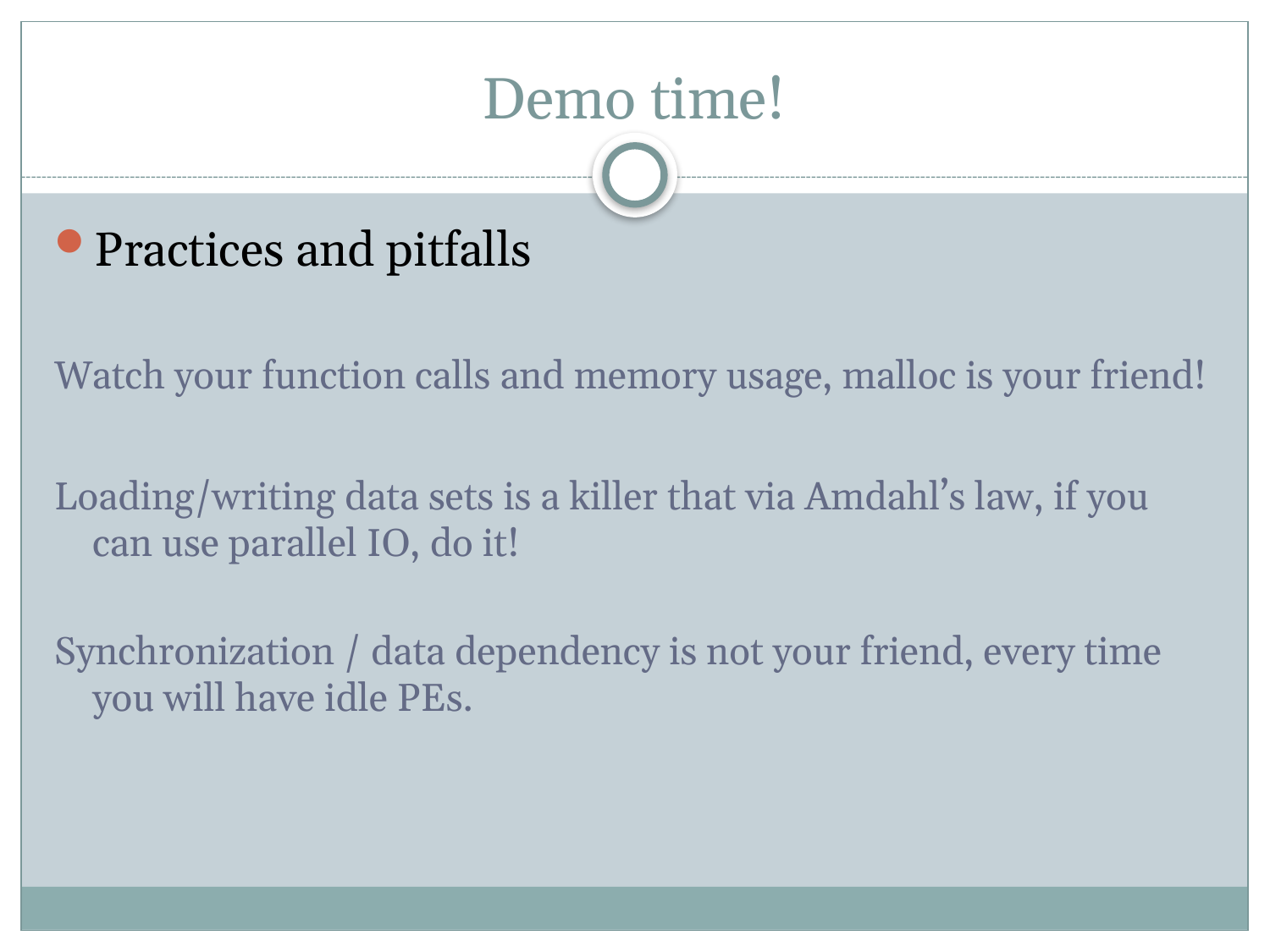

# Demo time!
Practices and pitfalls

Watch your function calls and memory usage, malloc is your friend!

Loading/writing data sets is a killer that via Amdahl’s law, if you can use parallel IO, do it!

Synchronization / data dependency is not your friend, every time you will have idle PEs.